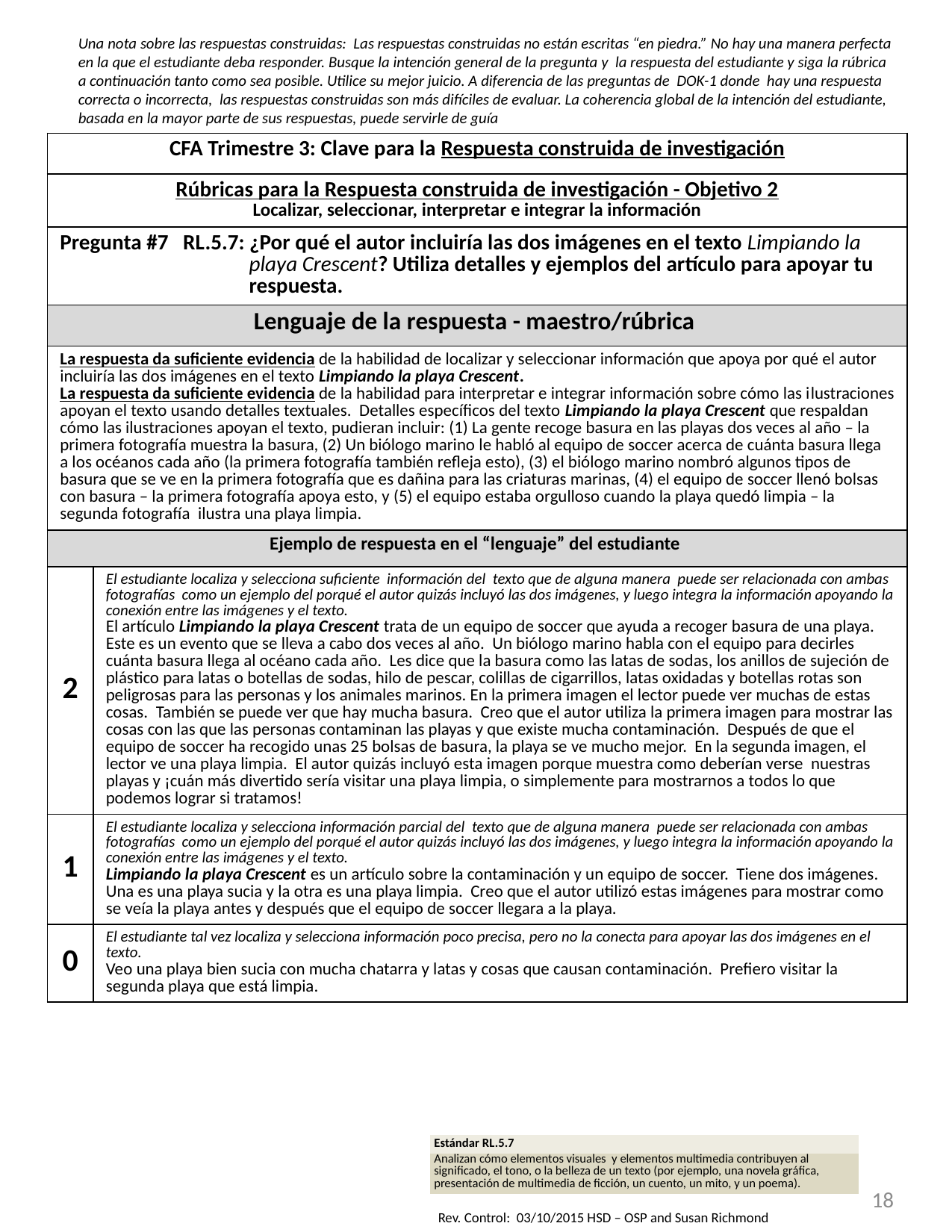

Una nota sobre las respuestas construidas:  Las respuestas construidas no están escritas “en piedra.” No hay una manera perfecta en la que el estudiante deba responder. Busque la intención general de la pregunta y  la respuesta del estudiante y siga la rúbrica a continuación tanto como sea posible. Utilice su mejor juicio. A diferencia de las preguntas de  DOK-1 donde  hay una respuesta correcta o incorrecta,  las respuestas construidas son más difíciles de evaluar. La coherencia global de la intención del estudiante, basada en la mayor parte de sus respuestas, puede servirle de guía
| CFA Trimestre 3: Clave para la Respuesta construida de investigación |  |
| --- | --- |
| Rúbricas para la Respuesta construida de investigación - Objetivo 2 Localizar, seleccionar, interpretar e integrar la información |  |
| Pregunta #7 RL.5.7: ¿Por qué el autor incluiría las dos imágenes en el texto Limpiando la playa Crescent? Utiliza detalles y ejemplos del artículo para apoyar tu respuesta. |  |
| Lenguaje de la respuesta - maestro/rúbrica |  |
| La respuesta da suficiente evidencia de la habilidad de localizar y seleccionar información que apoya por qué el autor incluiría las dos imágenes en el texto Limpiando la playa Crescent. La respuesta da suficiente evidencia de la habilidad para interpretar e integrar información sobre cómo las ilustraciones apoyan el texto usando detalles textuales. Detalles específicos del texto Limpiando la playa Crescent que respaldan cómo las ilustraciones apoyan el texto, pudieran incluir: (1) La gente recoge basura en las playas dos veces al año – la primera fotografía muestra la basura, (2) Un biólogo marino le habló al equipo de soccer acerca de cuánta basura llega a los océanos cada año (la primera fotografía también refleja esto), (3) el biólogo marino nombró algunos tipos de basura que se ve en la primera fotografía que es dañina para las criaturas marinas, (4) el equipo de soccer llenó bolsas con basura – la primera fotografía apoya esto, y (5) el equipo estaba orgulloso cuando la playa quedó limpia – la segunda fotografía ilustra una playa limpia. |  |
| Ejemplo de respuesta en el “lenguaje” del estudiante |  |
| 2 | El estudiante localiza y selecciona suficiente información del texto que de alguna manera puede ser relacionada con ambas fotografías como un ejemplo del porqué el autor quizás incluyó las dos imágenes, y luego integra la información apoyando la conexión entre las imágenes y el texto. El artículo Limpiando la playa Crescent trata de un equipo de soccer que ayuda a recoger basura de una playa. Este es un evento que se lleva a cabo dos veces al año. Un biólogo marino habla con el equipo para decirles cuánta basura llega al océano cada año. Les dice que la basura como las latas de sodas, los anillos de sujeción de plástico para latas o botellas de sodas, hilo de pescar, colillas de cigarrillos, latas oxidadas y botellas rotas son peligrosas para las personas y los animales marinos. En la primera imagen el lector puede ver muchas de estas cosas. También se puede ver que hay mucha basura. Creo que el autor utiliza la primera imagen para mostrar las cosas con las que las personas contaminan las playas y que existe mucha contaminación. Después de que el equipo de soccer ha recogido unas 25 bolsas de basura, la playa se ve mucho mejor. En la segunda imagen, el lector ve una playa limpia. El autor quizás incluyó esta imagen porque muestra como deberían verse nuestras playas y ¡cuán más divertido sería visitar una playa limpia, o simplemente para mostrarnos a todos lo que podemos lograr si tratamos! |
| 1 | El estudiante localiza y selecciona información parcial del texto que de alguna manera puede ser relacionada con ambas fotografías como un ejemplo del porqué el autor quizás incluyó las dos imágenes, y luego integra la información apoyando la conexión entre las imágenes y el texto. Limpiando la playa Crescent es un artículo sobre la contaminación y un equipo de soccer. Tiene dos imágenes. Una es una playa sucia y la otra es una playa limpia. Creo que el autor utilizó estas imágenes para mostrar como se veía la playa antes y después que el equipo de soccer llegara a la playa. |
| 0 | El estudiante tal vez localiza y selecciona información poco precisa, pero no la conecta para apoyar las dos imágenes en el texto. Veo una playa bien sucia con mucha chatarra y latas y cosas que causan contaminación. Prefiero visitar la segunda playa que está limpia. |
| Estándar RL.5.7 |
| --- |
| Analizan cómo elementos visuales y elementos multimedia contribuyen al significado, el tono, o la belleza de un texto (por ejemplo, una novela gráfica, presentación de multimedia de ficción, un cuento, un mito, y un poema). |
18